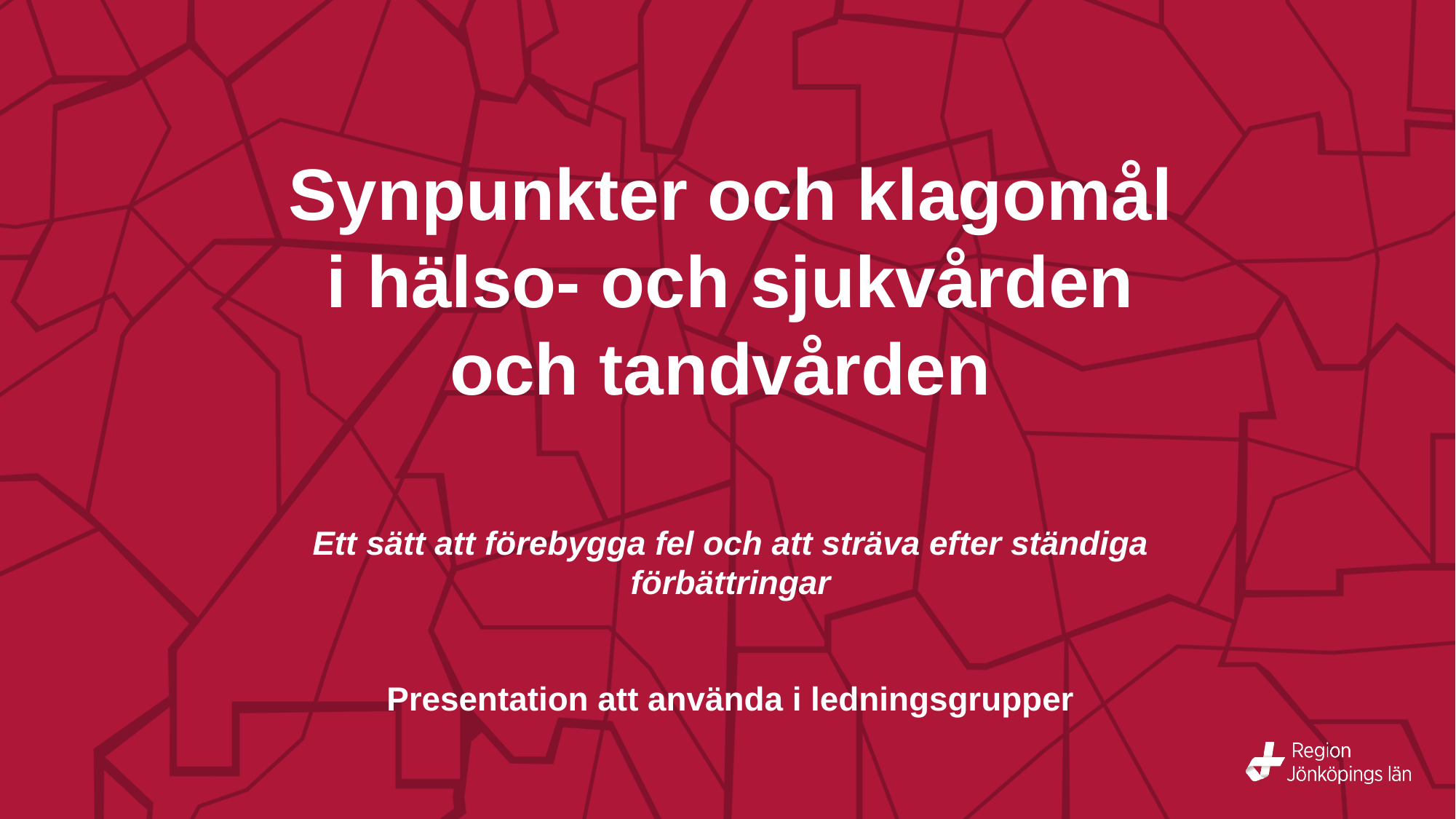

# Synpunkter och klagomål i hälso- och sjukvården och tandvården
Ett sätt att förebygga fel och att sträva efter ständiga förbättringar

Presentation att använda i ledningsgrupper